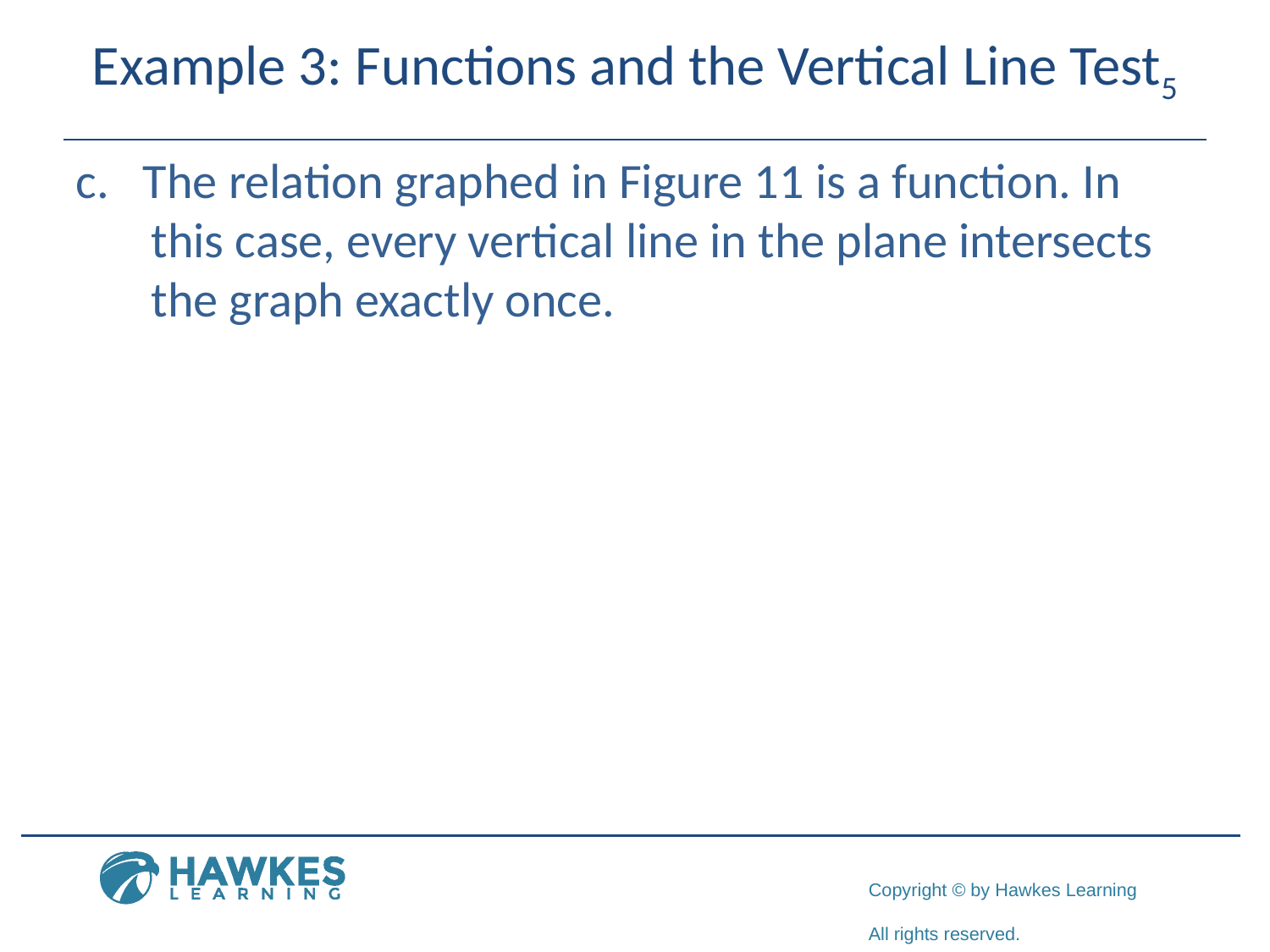

# Example 3: Functions and the Vertical Line Test5
c.   ​The relation graphed in Figure 11 is a function. In this case, every vertical line in the plane intersects the graph exactly once.
​